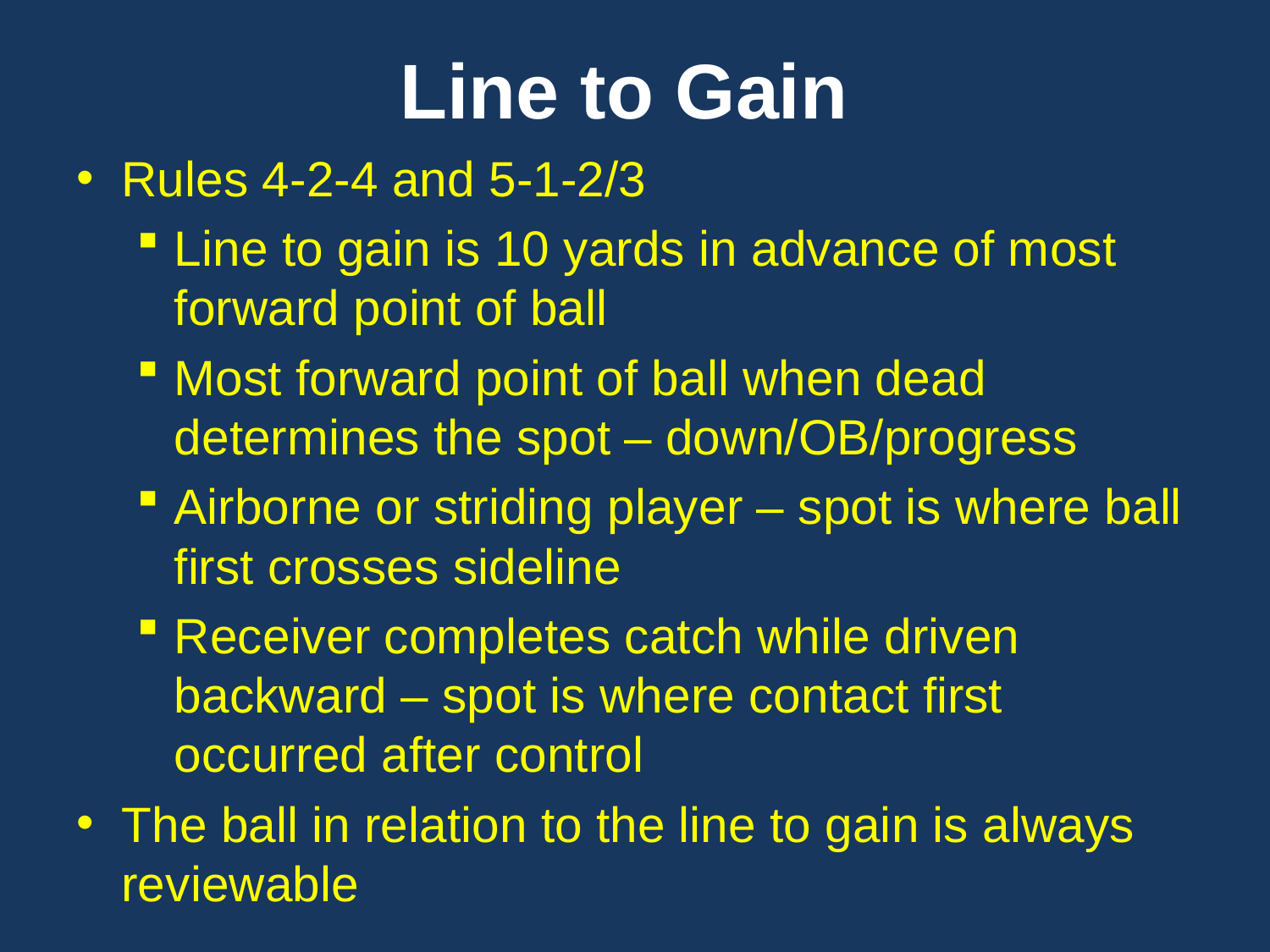

# Line to Gain
Rules 4-2-4 and 5-1-2/3
Line to gain is 10 yards in advance of most forward point of ball
Most forward point of ball when dead determines the spot – down/OB/progress
Airborne or striding player – spot is where ball first crosses sideline
Receiver completes catch while driven backward – spot is where contact first occurred after control
The ball in relation to the line to gain is always reviewable